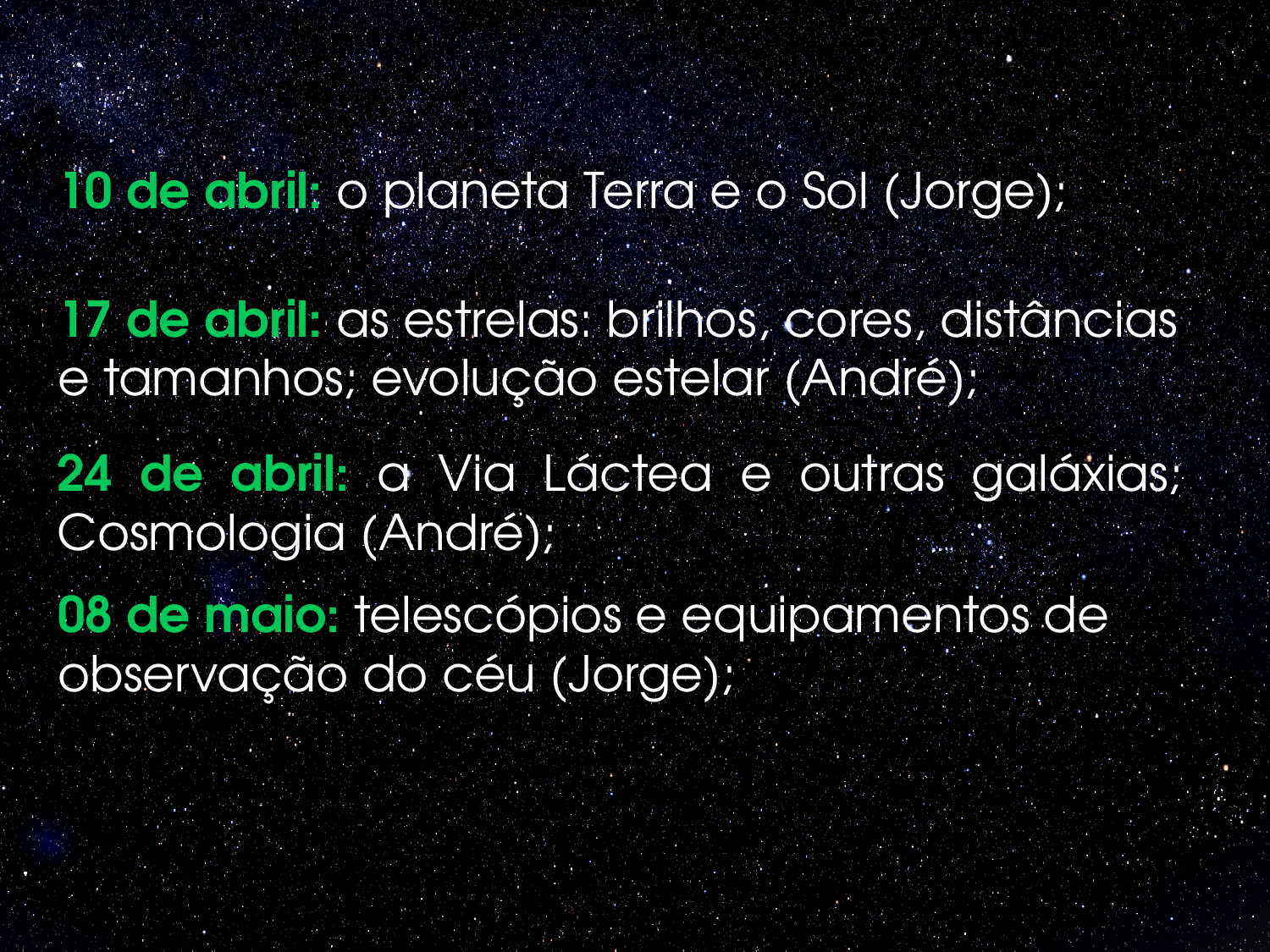

10 de abril: o planeta Terra e o Sol (Jorge);
17 de abril: as estrelas: brilhos, cores, distâncias e tamanhos; evolução estelar (André);
08 de maio: telescópios e equipamentos de observação do céu (Jorge);
24 de abril: a Via Láctea e outras galáxias; Cosmologia (André);